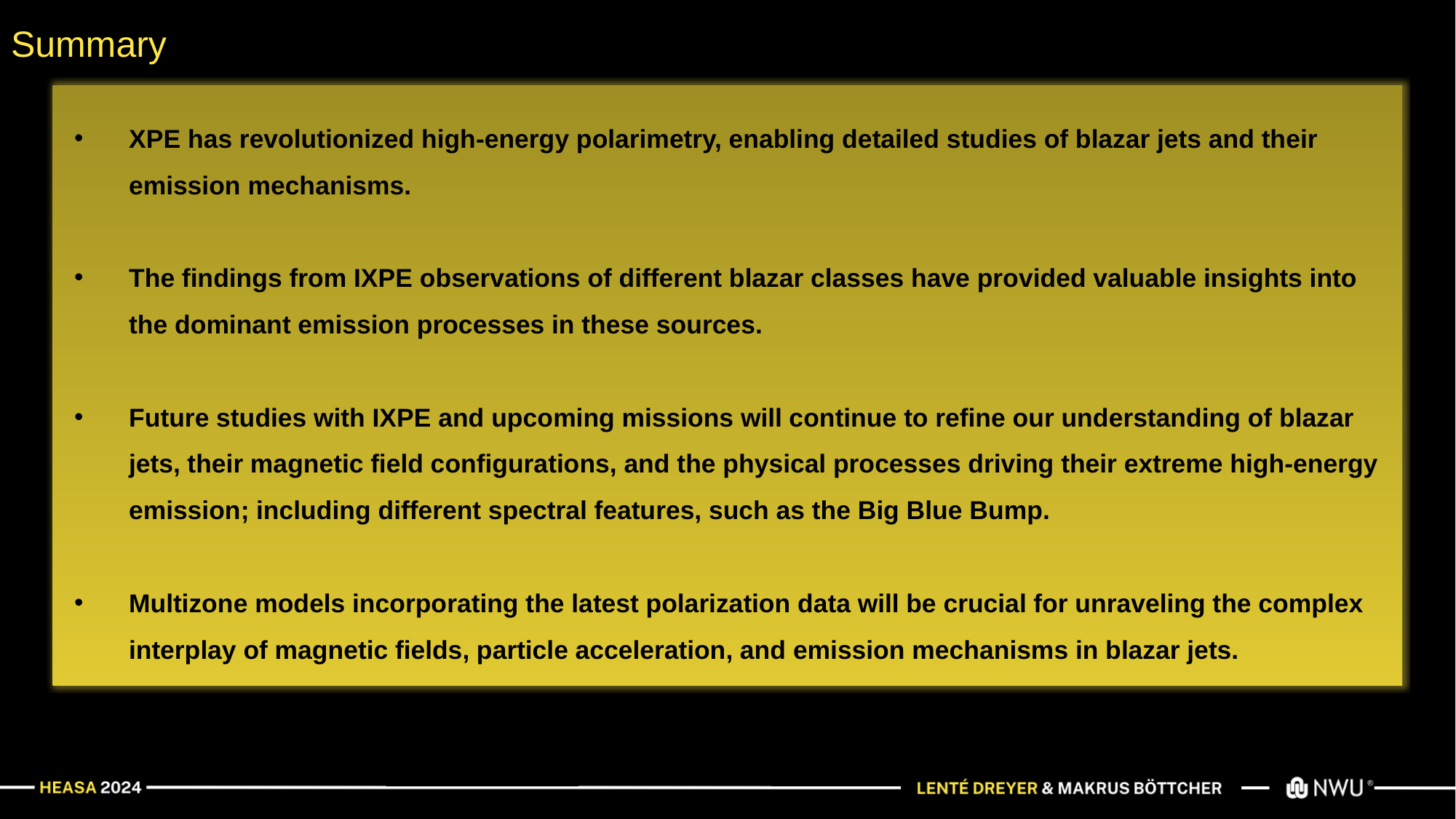

Summary
XPE has revolutionized high-energy polarimetry, enabling detailed studies of blazar jets and their emission mechanisms.

The findings from IXPE observations of different blazar classes have provided valuable insights into the dominant emission processes in these sources.

Future studies with IXPE and upcoming missions will continue to refine our understanding of blazar jets, their magnetic field configurations, and the physical processes driving their extreme high-energy emission; including different spectral features, such as the Big Blue Bump.

Multizone models incorporating the latest polarization data will be crucial for unraveling the complex interplay of magnetic fields, particle acceleration, and emission mechanisms in blazar jets.